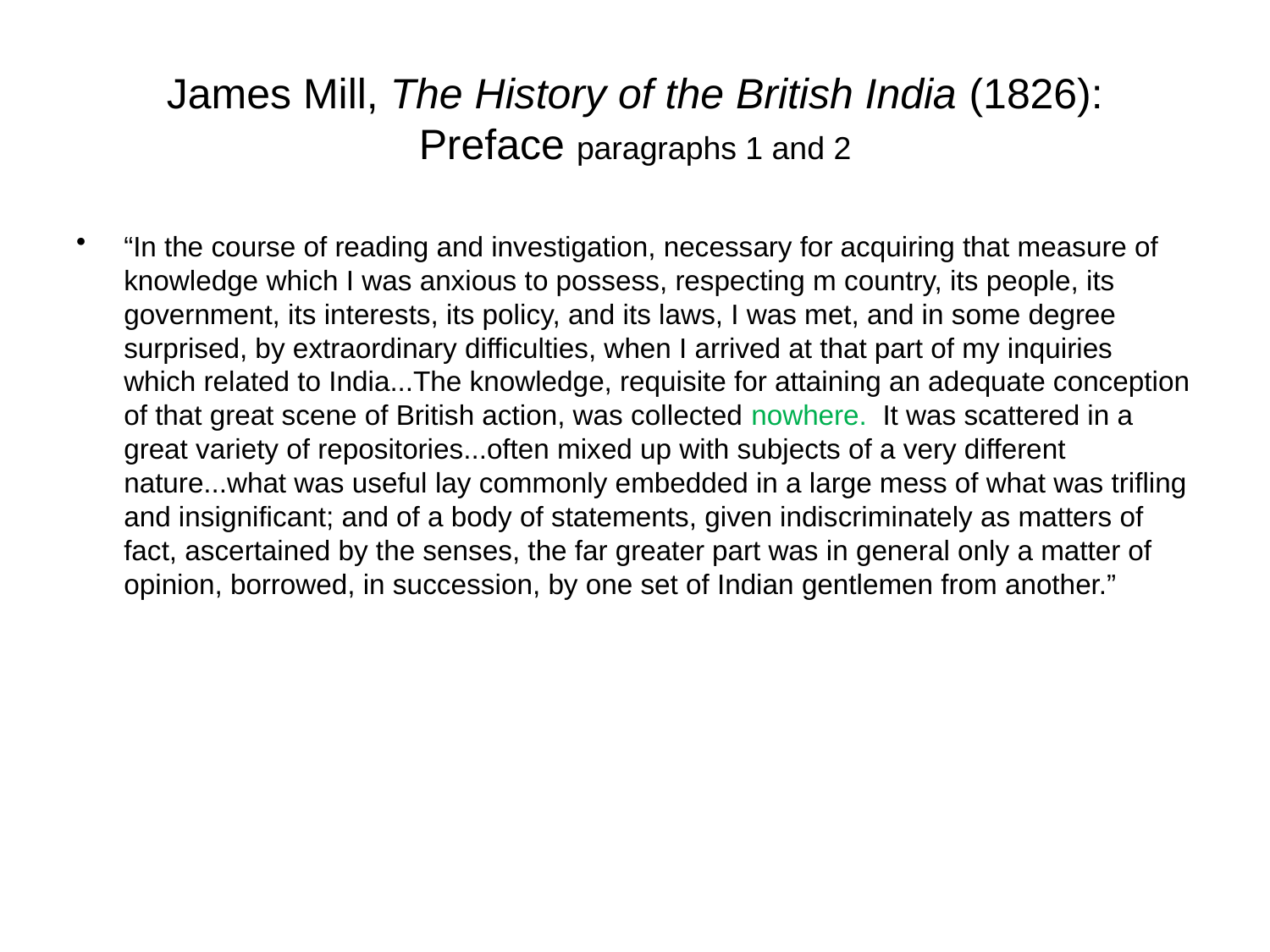

# James Mill, The History of the British India (1826): Preface paragraphs 1 and 2
“In the course of reading and investigation, necessary for acquiring that measure of knowledge which I was anxious to possess, respecting m country, its people, its government, its interests, its policy, and its laws, I was met, and in some degree surprised, by extraordinary difficulties, when I arrived at that part of my inquiries which related to India...The knowledge, requisite for attaining an adequate conception of that great scene of British action, was collected nowhere.  It was scattered in a great variety of repositories...often mixed up with subjects of a very different nature...what was useful lay commonly embedded in a large mess of what was trifling and insignificant; and of a body of statements, given indiscriminately as matters of fact, ascertained by the senses, the far greater part was in general only a matter of opinion, borrowed, in succession, by one set of Indian gentlemen from another.”